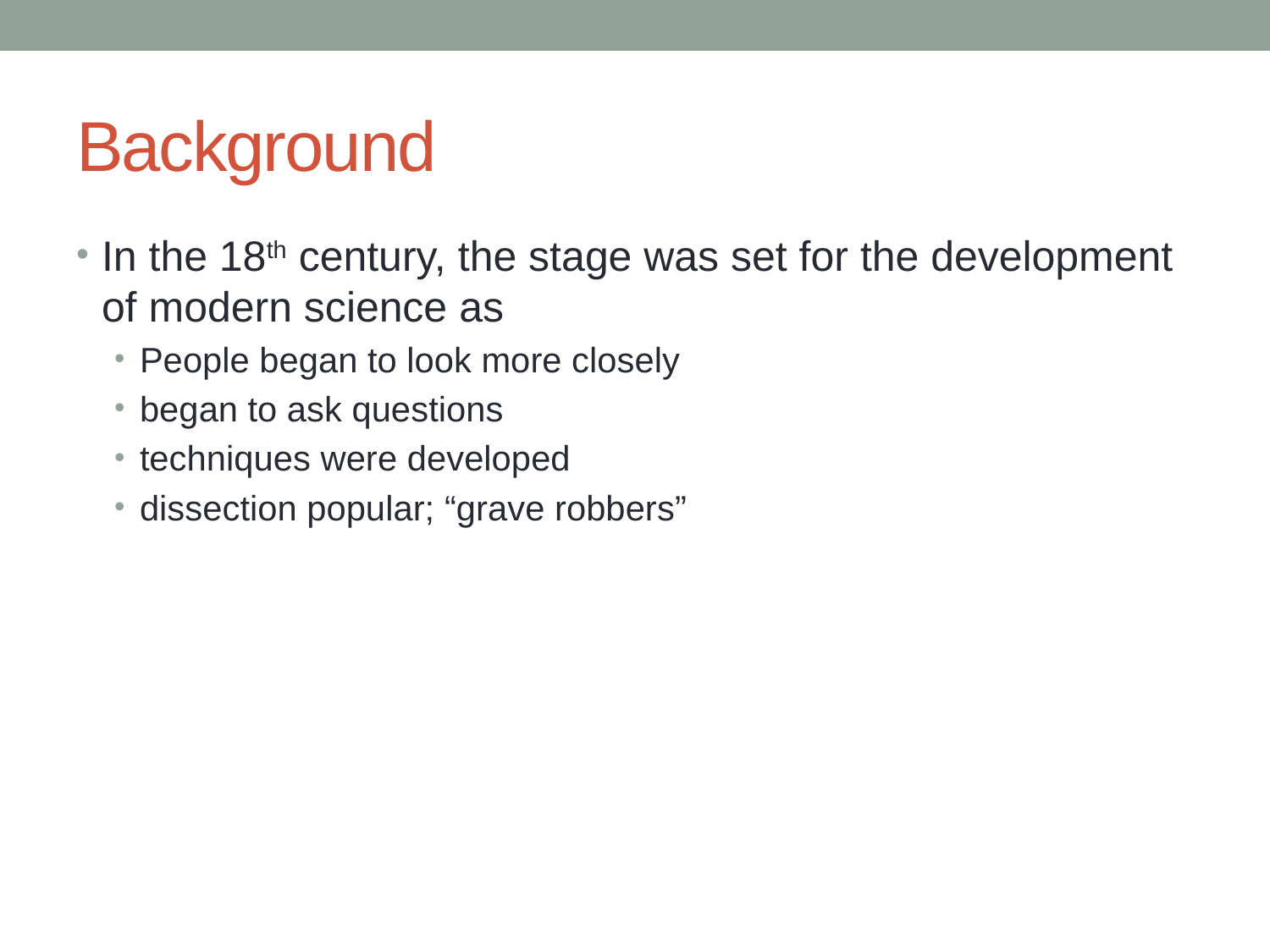

# Background
In the 18th century, the stage was set for the development of modern science as
People began to look more closely
began to ask questions
techniques were developed
dissection popular; “grave robbers”